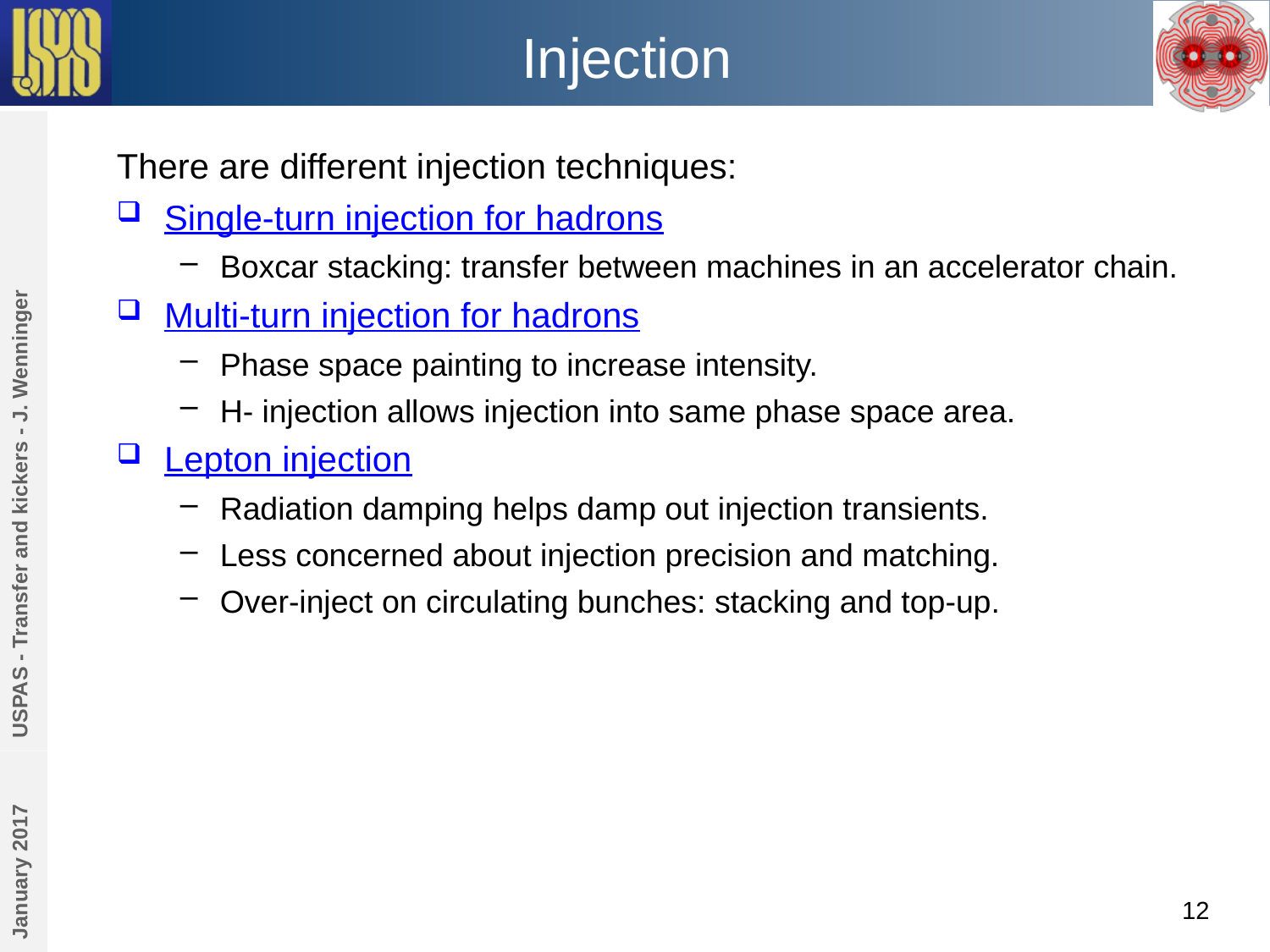

# Injection
There are different injection techniques:
Single-turn injection for hadrons
Boxcar stacking: transfer between machines in an accelerator chain.
Multi-turn injection for hadrons
Phase space painting to increase intensity.
H- injection allows injection into same phase space area.
Lepton injection
Radiation damping helps damp out injection transients.
Less concerned about injection precision and matching.
Over-inject on circulating bunches: stacking and top-up.

USPAS - Transfer and kickers - J. Wenninger
January 2017
12